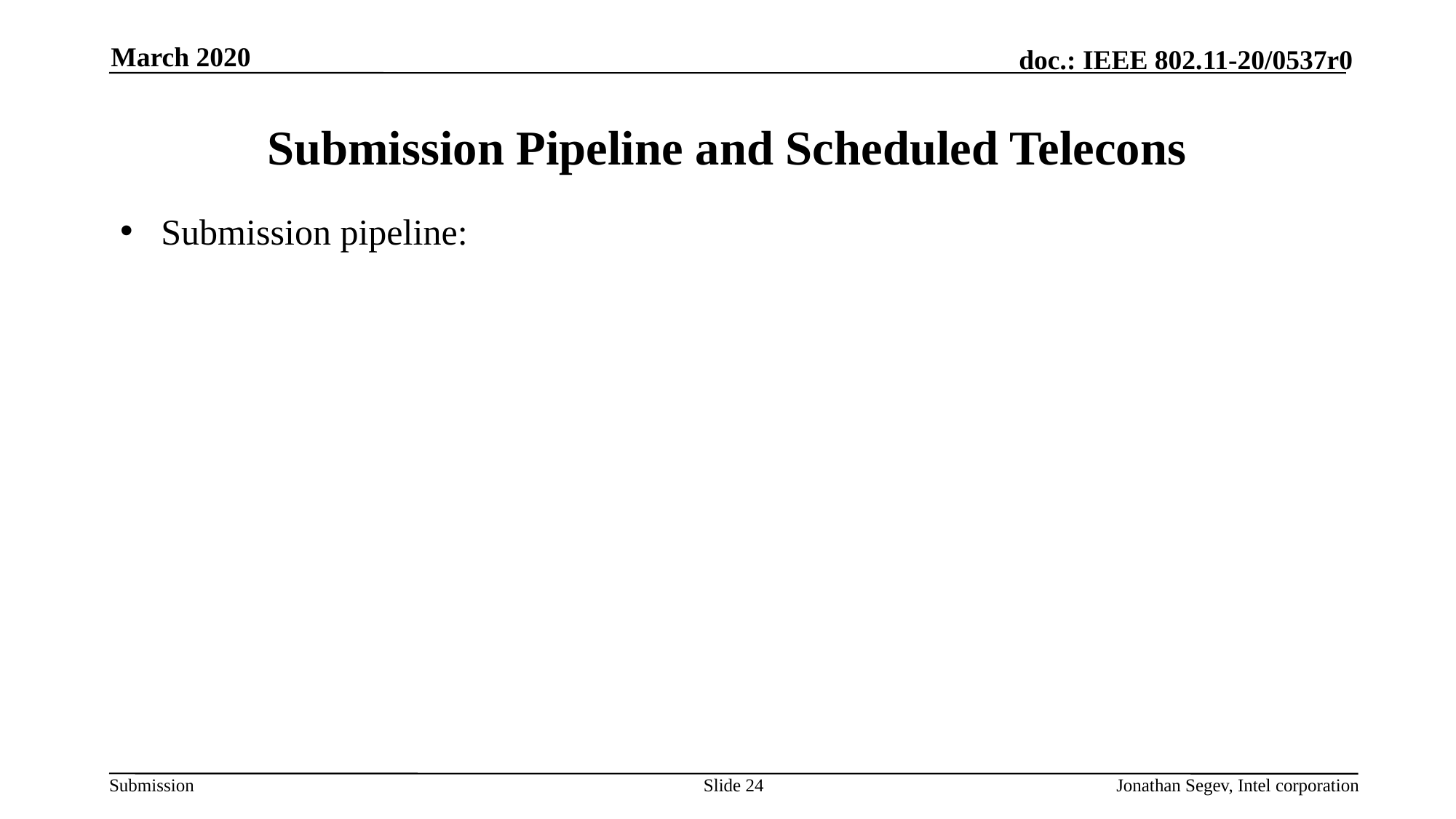

March 2020
# Submission Pipeline and Scheduled Telecons
Submission pipeline:

Slide 24
Jonathan Segev, Intel corporation